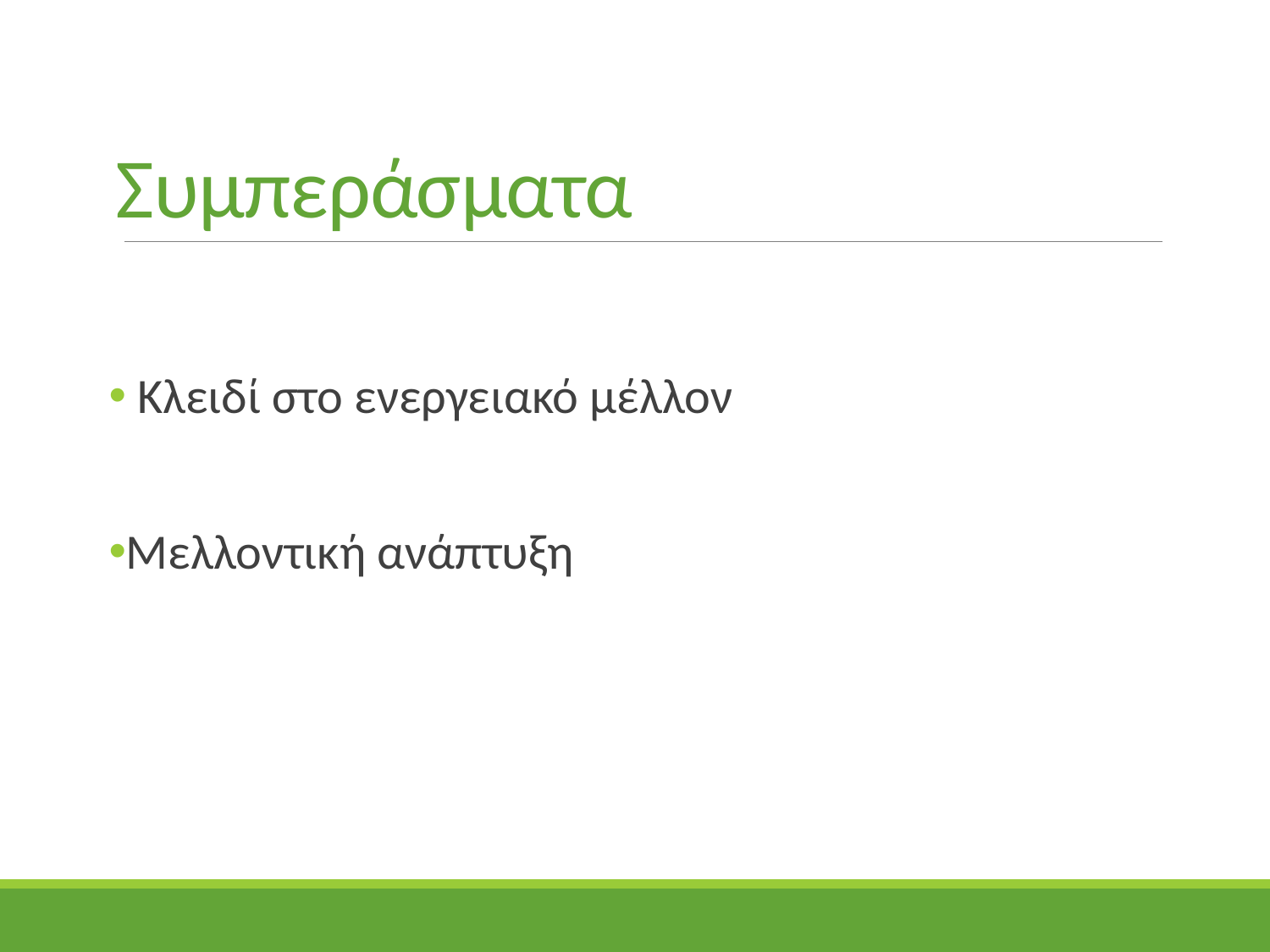

# Συμπεράσματα

 Κλειδί στο ενεργειακό μέλλον

Μελλοντική ανάπτυξη